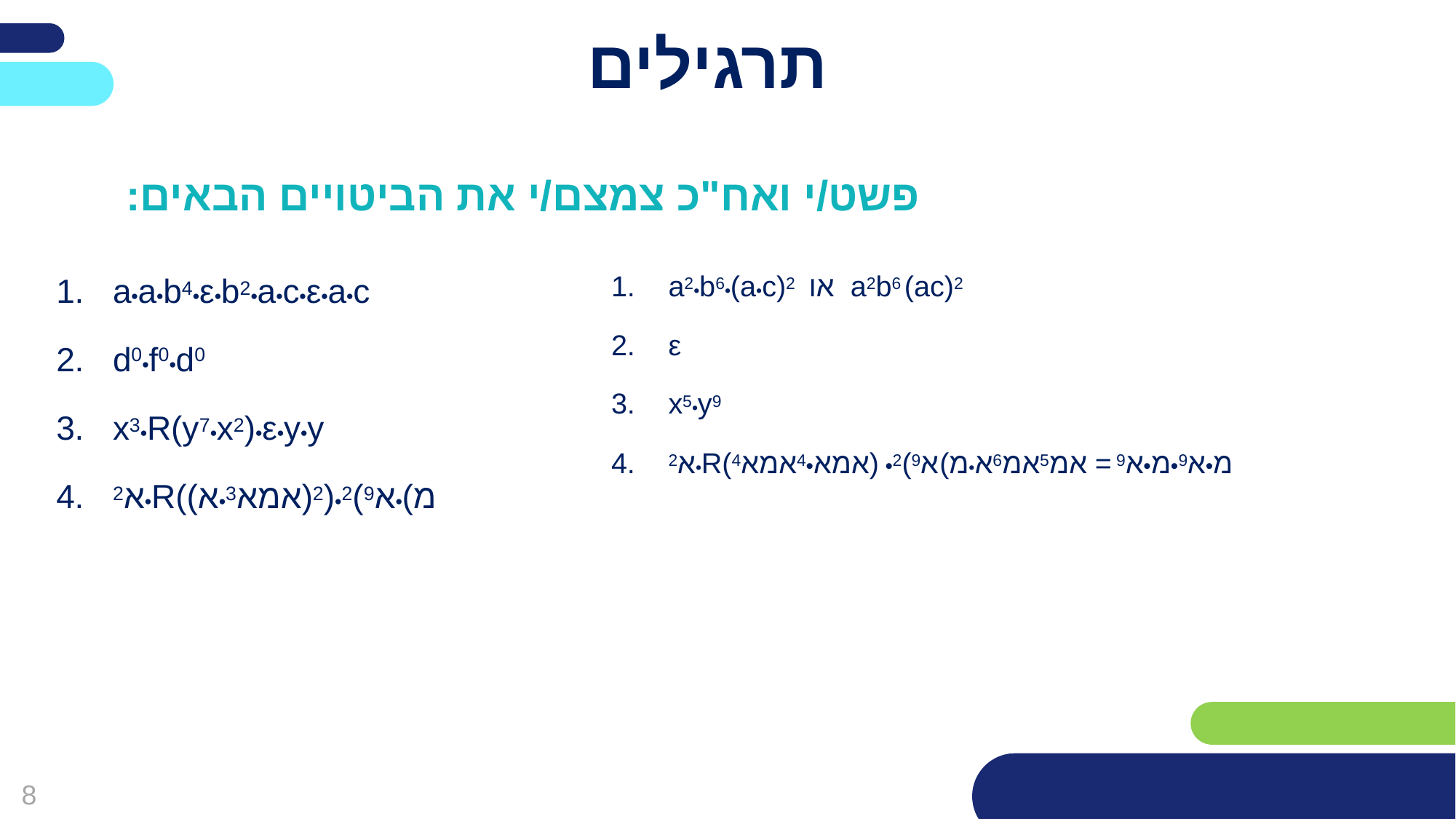

# תרגילים
פשט/י ואח"כ צמצם/י את הביטויים הבאים:
a•a•b4•ε•b2•a•c•ε•a•c
d0•f0•d0
x3•R(y7•x2)•ε•y•y
א2•R((אמא3•א)2)•מ)•א9)2
a2•b6•(a•c)2   או  a2b6 (ac)2
ε
x5•y9
א2•R(4אמא•4אמא) •מ•א9•מ•א9 = אמ5אמ6א•מ) א9)2